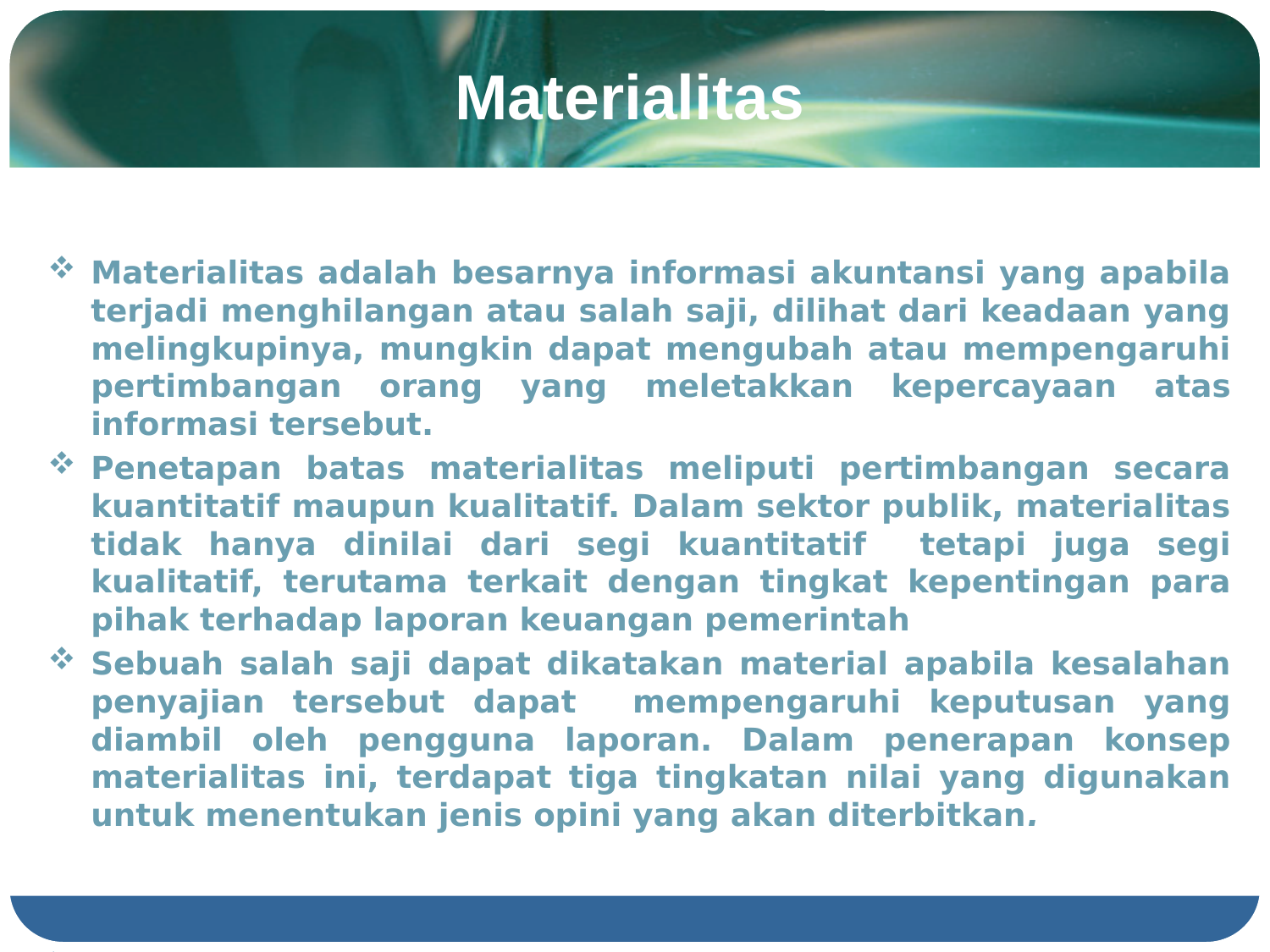

# Materialitas
Materialitas adalah besarnya informasi akuntansi yang apabila terjadi menghilangan atau salah saji, dilihat dari keadaan yang melingkupinya, mungkin dapat mengubah atau mempengaruhi pertimbangan orang yang meletakkan kepercayaan atas informasi tersebut.
Penetapan batas materialitas meliputi pertimbangan secara kuantitatif maupun kualitatif. Dalam sektor publik, materialitas tidak hanya dinilai dari segi kuantitatif  tetapi juga segi kualitatif, terutama terkait dengan tingkat kepentingan para pihak terhadap laporan keuangan pemerintah
Sebuah salah saji dapat dikatakan material apabila kesalahan penyajian tersebut dapat  mempengaruhi keputusan yang diambil oleh pengguna laporan. Dalam penerapan konsep materialitas ini, terdapat tiga tingkatan nilai yang digunakan untuk menentukan jenis opini yang akan diterbitkan.